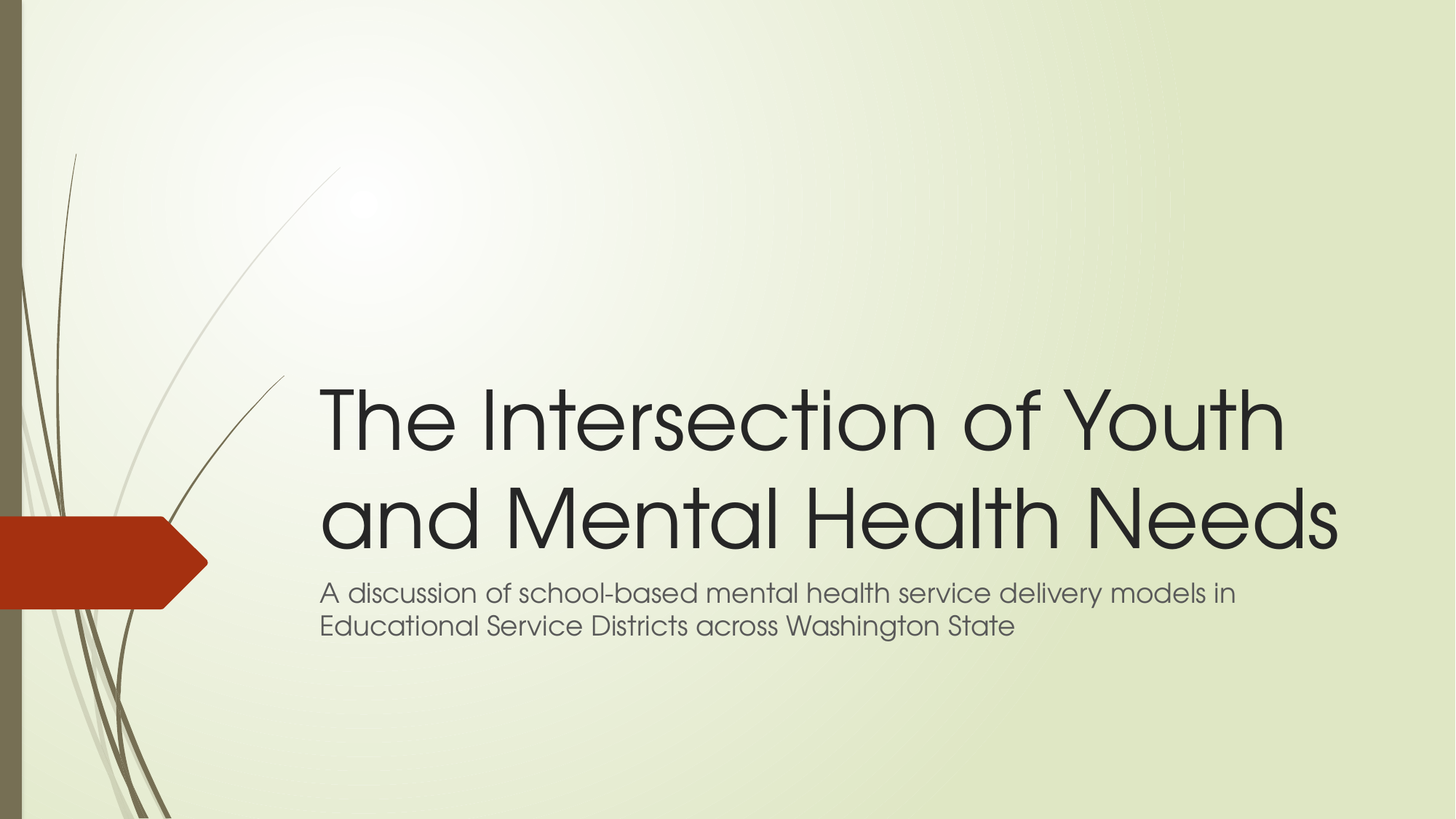

# The Intersection of Youth and Mental Health Needs
A discussion of school-based mental health service delivery models in Educational Service Districts across Washington State